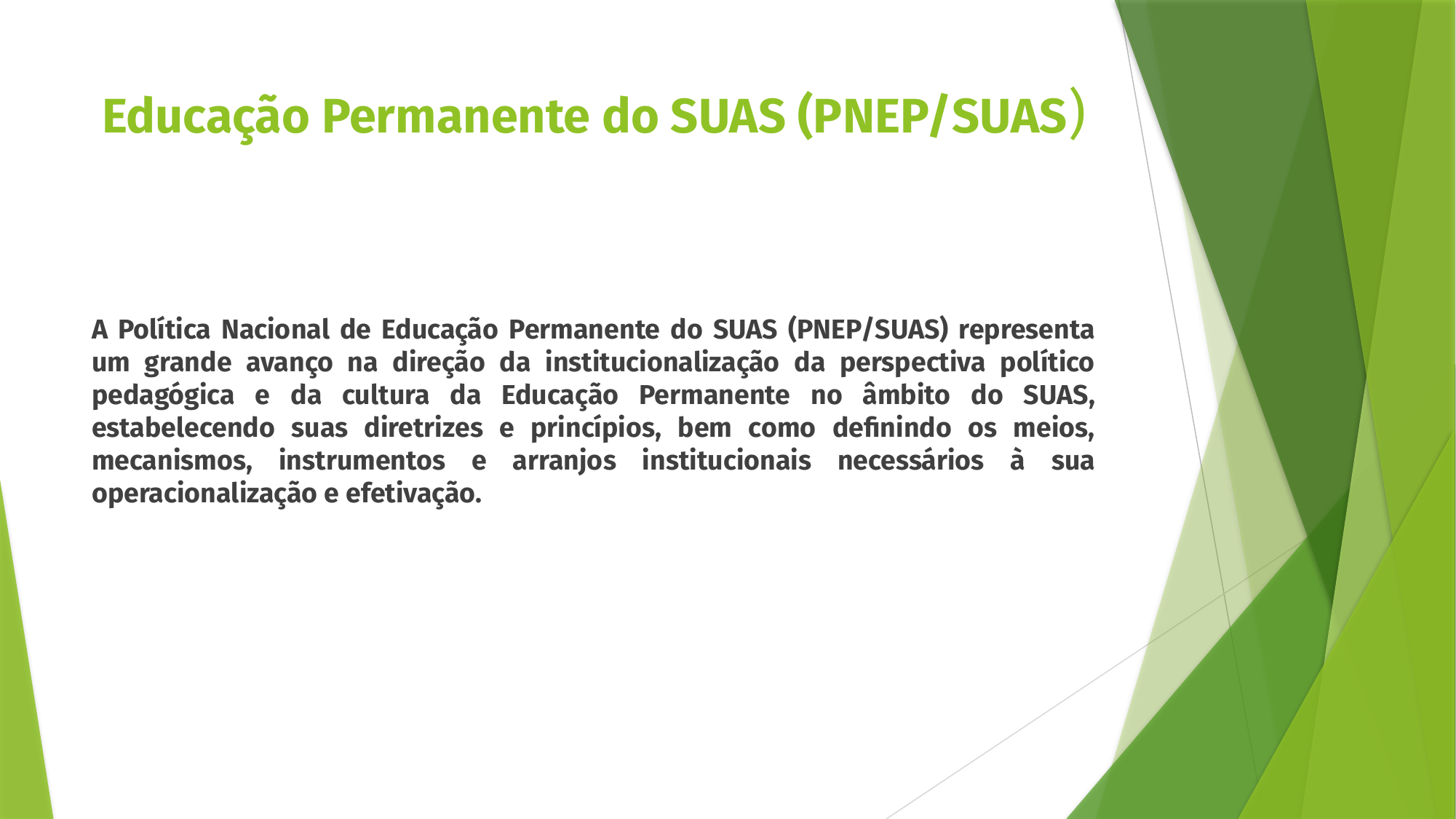

# Educação Permanente do SUAS (PNEP/SUAS)

A Política Nacional de Educação Permanente do SUAS (PNEP/SUAS) representa um grande avanço na direção da institucionalização da perspectiva político pedagógica e da cultura da Educação Permanente no âmbito do SUAS, estabelecendo suas diretrizes e princípios, bem como definindo os meios, mecanismos, instrumentos e arranjos institucionais necessários à sua operacionalização e efetivação.